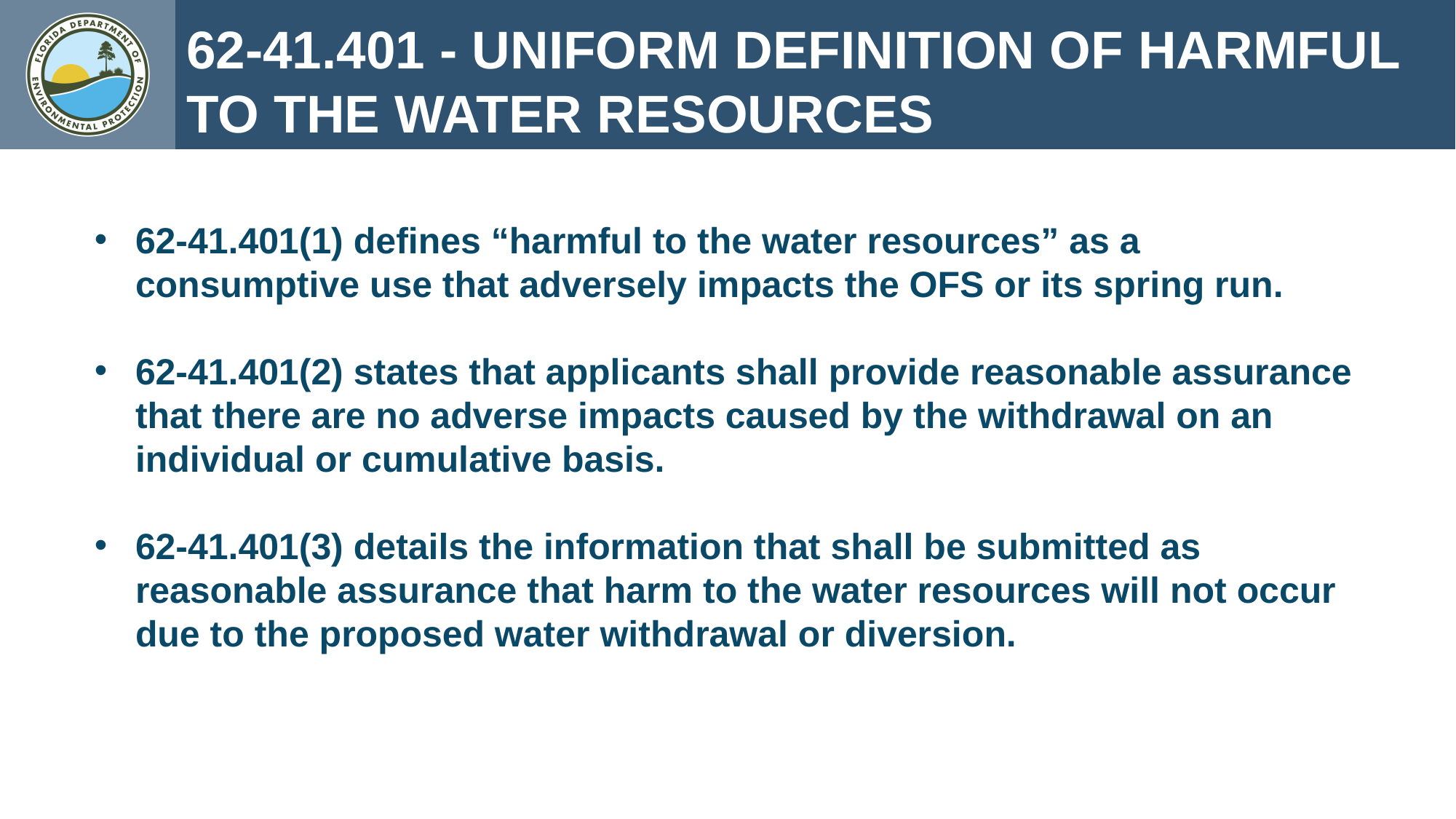

62-41.401 - UNIFORM DEFINITION OF HARMFUL TO THE WATER RESOURCES

62-41.401(1) defines “harmful to the water resources” as a consumptive use that adversely impacts the OFS or its spring run.

62-41.401(2) states that applicants shall provide reasonable assurance that there are no adverse impacts caused by the withdrawal on an individual or cumulative basis.

62-41.401(3) details the information that shall be submitted as reasonable assurance that harm to the water resources will not occur due to the proposed water withdrawal or diversion.